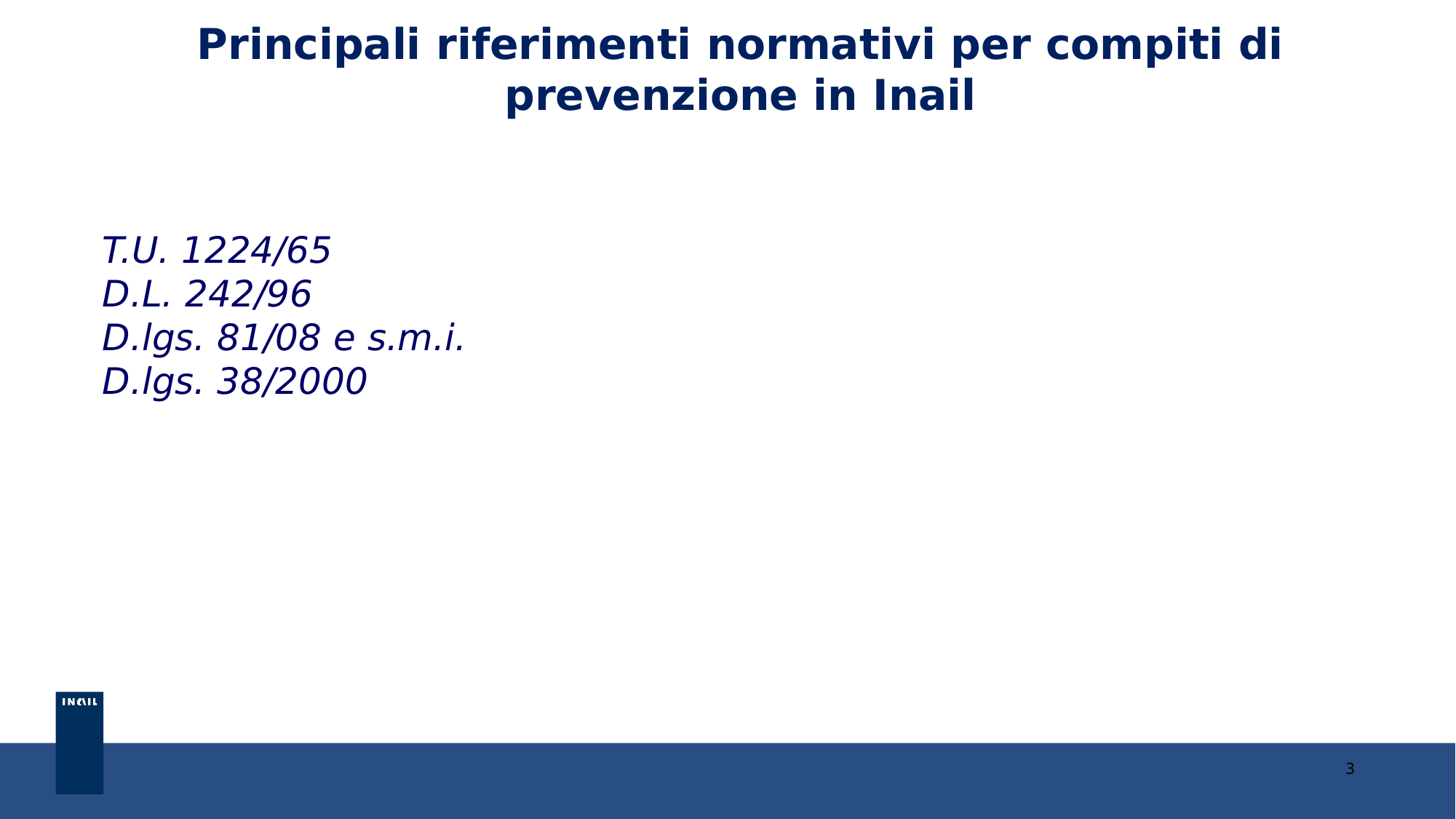

Principali riferimenti normativi per compiti di prevenzione in Inail

T.U. 1224/65
D.L. 242/96
D.lgs. 81/08 e s.m.i.
D.lgs. 38/2000

3